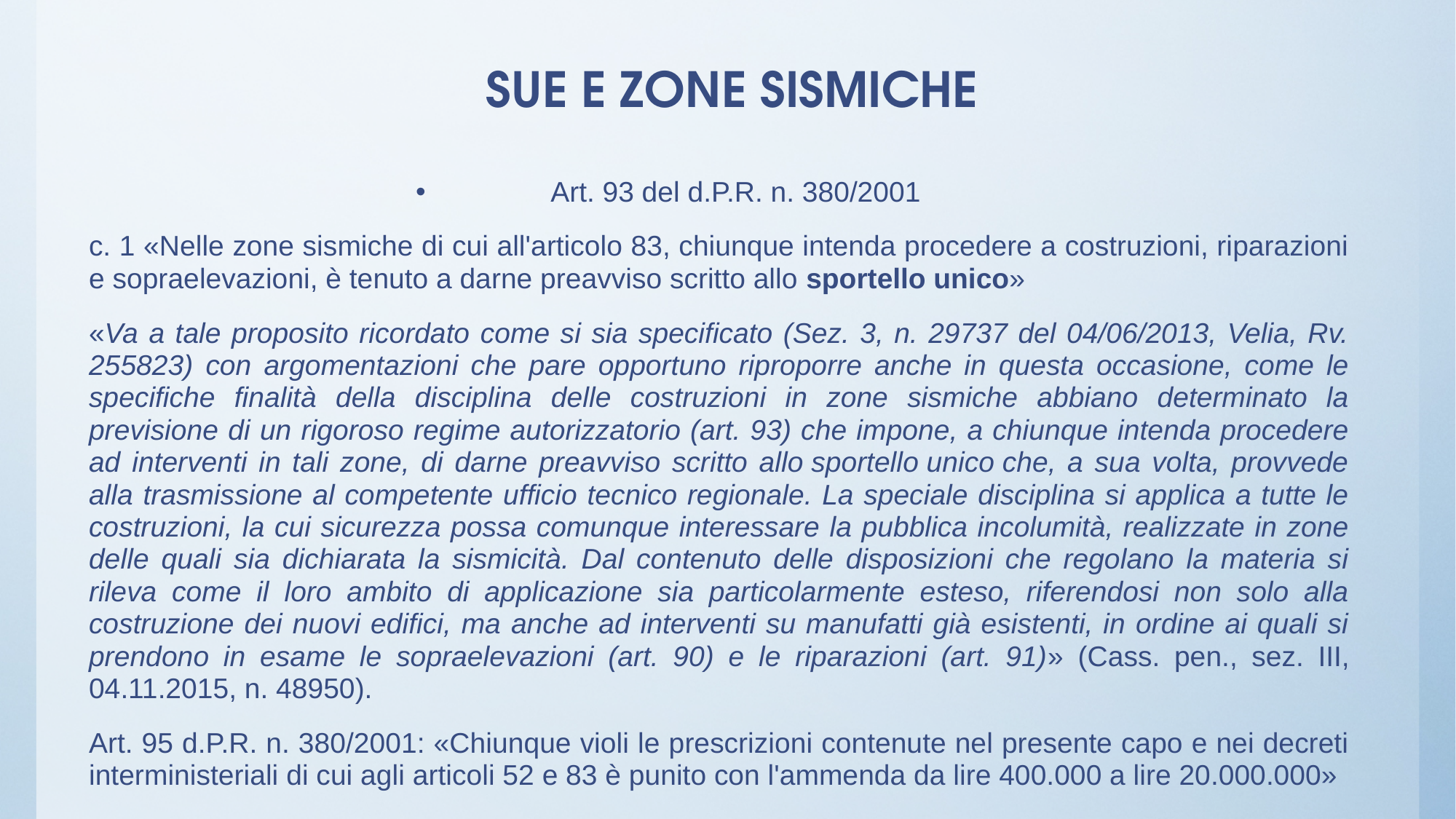

# SUE E ZONE SISMICHE
Art. 93 del d.P.R. n. 380/2001
c. 1 «Nelle zone sismiche di cui all'articolo 83, chiunque intenda procedere a costruzioni, riparazioni e sopraelevazioni, è tenuto a darne preavviso scritto allo sportello unico»
«Va a tale proposito ricordato come si sia specificato (Sez. 3, n. 29737 del 04/06/2013, Velia, Rv. 255823) con argomentazioni che pare opportuno riproporre anche in questa occasione, come le specifiche finalità della disciplina delle costruzioni in zone sismiche abbiano determinato la previsione di un rigoroso regime autorizzatorio (art. 93) che impone, a chiunque intenda procedere ad interventi in tali zone, di darne preavviso scritto allo sportello unico che, a sua volta, provvede alla trasmissione al competente ufficio tecnico regionale. La speciale disciplina si applica a tutte le costruzioni, la cui sicurezza possa comunque interessare la pubblica incolumità, realizzate in zone delle quali sia dichiarata la sismicità. Dal contenuto delle disposizioni che regolano la materia si rileva come il loro ambito di applicazione sia particolarmente esteso, riferendosi non solo alla costruzione dei nuovi edifici, ma anche ad interventi su manufatti già esistenti, in ordine ai quali si prendono in esame le sopraelevazioni (art. 90) e le riparazioni (art. 91)» (Cass. pen., sez. III, 04.11.2015, n. 48950).
Art. 95 d.P.R. n. 380/2001: «Chiunque violi le prescrizioni contenute nel presente capo e nei decreti interministeriali di cui agli articoli 52 e 83 è punito con l'ammenda da lire 400.000 a lire 20.000.000»